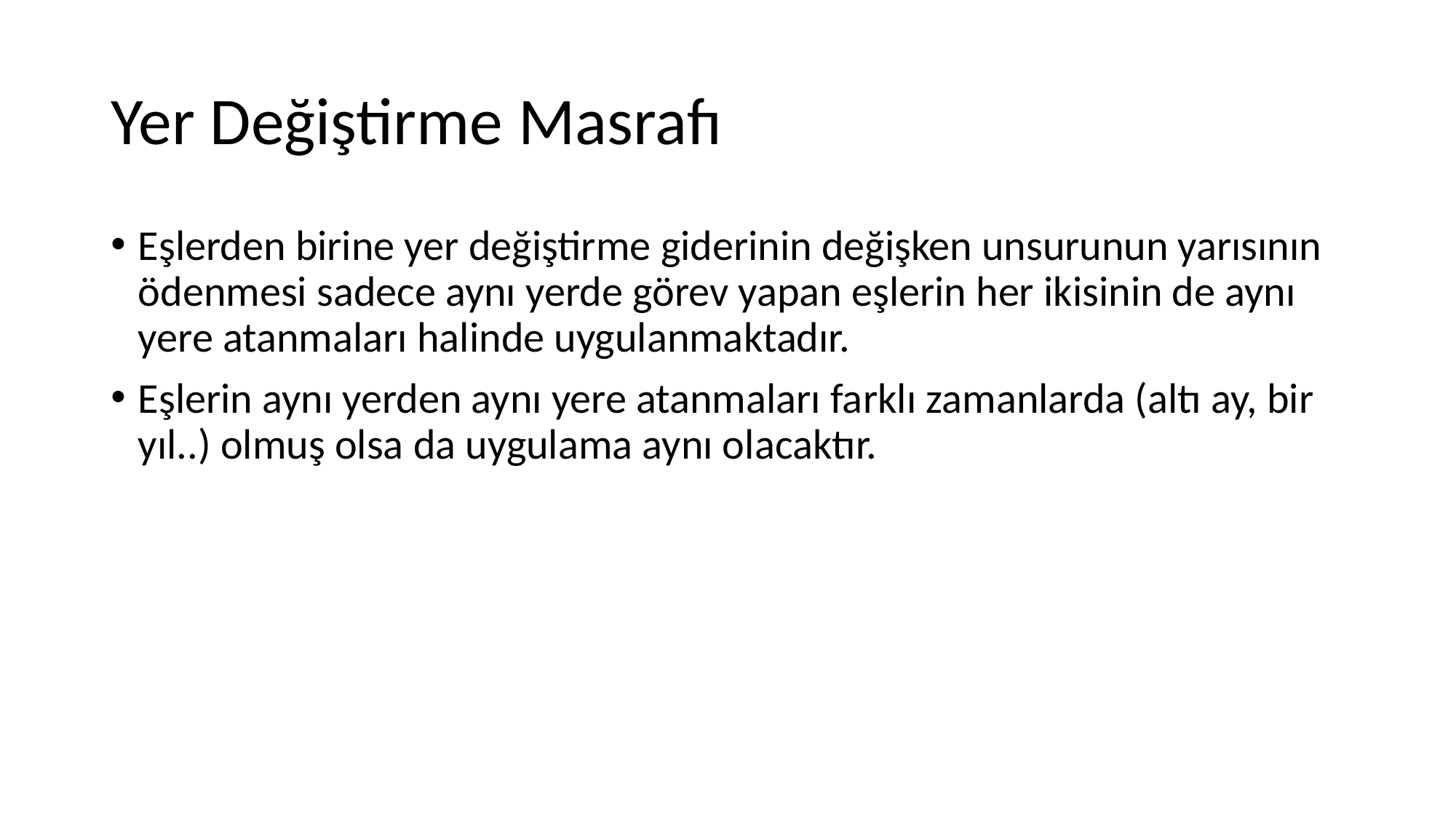

# Yer Değiştirme Masrafı
Eşlerden birine yer değiştirme giderinin değişken unsurunun yarısının ödenmesi sadece aynı yerde görev yapan eşlerin her ikisinin de aynı yere atanmaları halinde uygulanmaktadır.​
Eşlerin aynı yerden aynı yere atanmaları farklı zamanlarda (altı ay, bir yıl..)​ olmuş olsa da uygulama aynı olacaktır.​